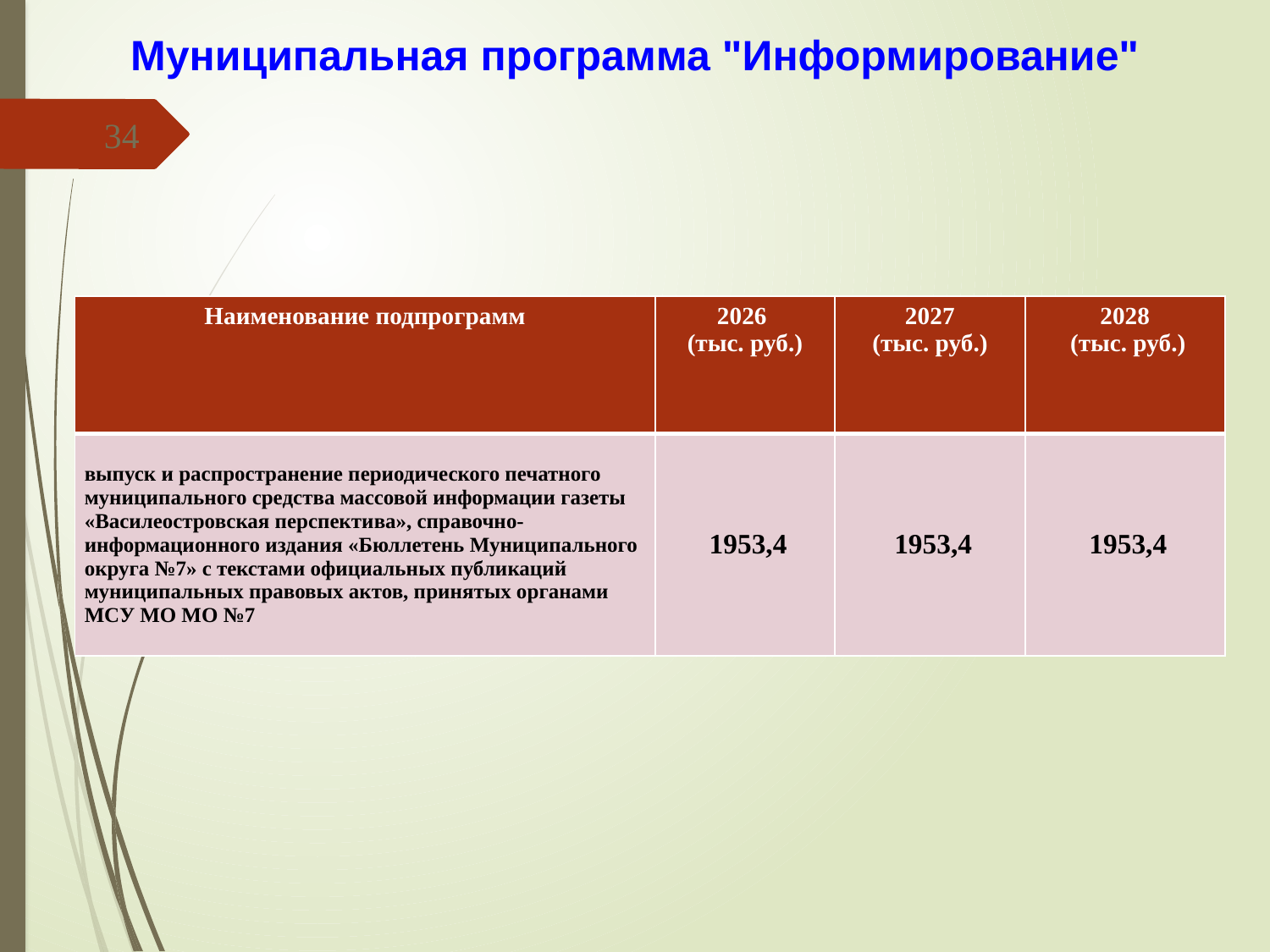

Муниципальная программа "Информирование"
34
| Наименование подпрограмм | 2026 (тыс. руб.) | 2027 (тыс. руб.) | 2028 (тыс. руб.) |
| --- | --- | --- | --- |
| выпуск и распространение периодического печатного муниципального средства массовой информации газеты «Василеостровская перспектива», справочно-информационного издания «Бюллетень Муниципального округа №7» с текстами официальных публикаций муниципальных правовых актов, принятых органами МСУ МО МО №7 | 1953,4 | 1953,4 | 1953,4 |